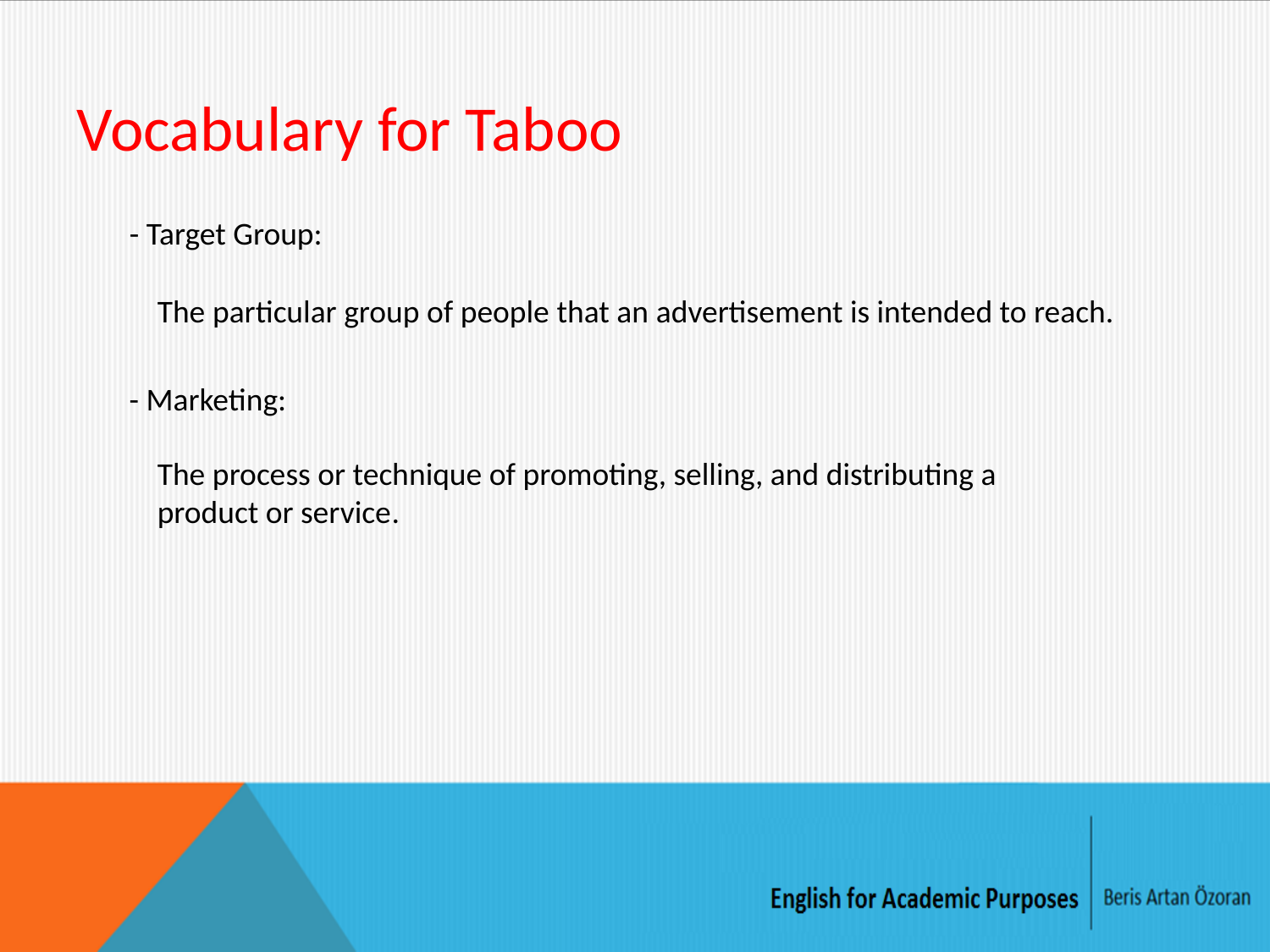

# Vocabulary for Taboo
- Target Group:
The particular group of people that an advertisement is intended to reach.
- Marketing:
The process or technique of promoting, selling, and distributing a product or service.